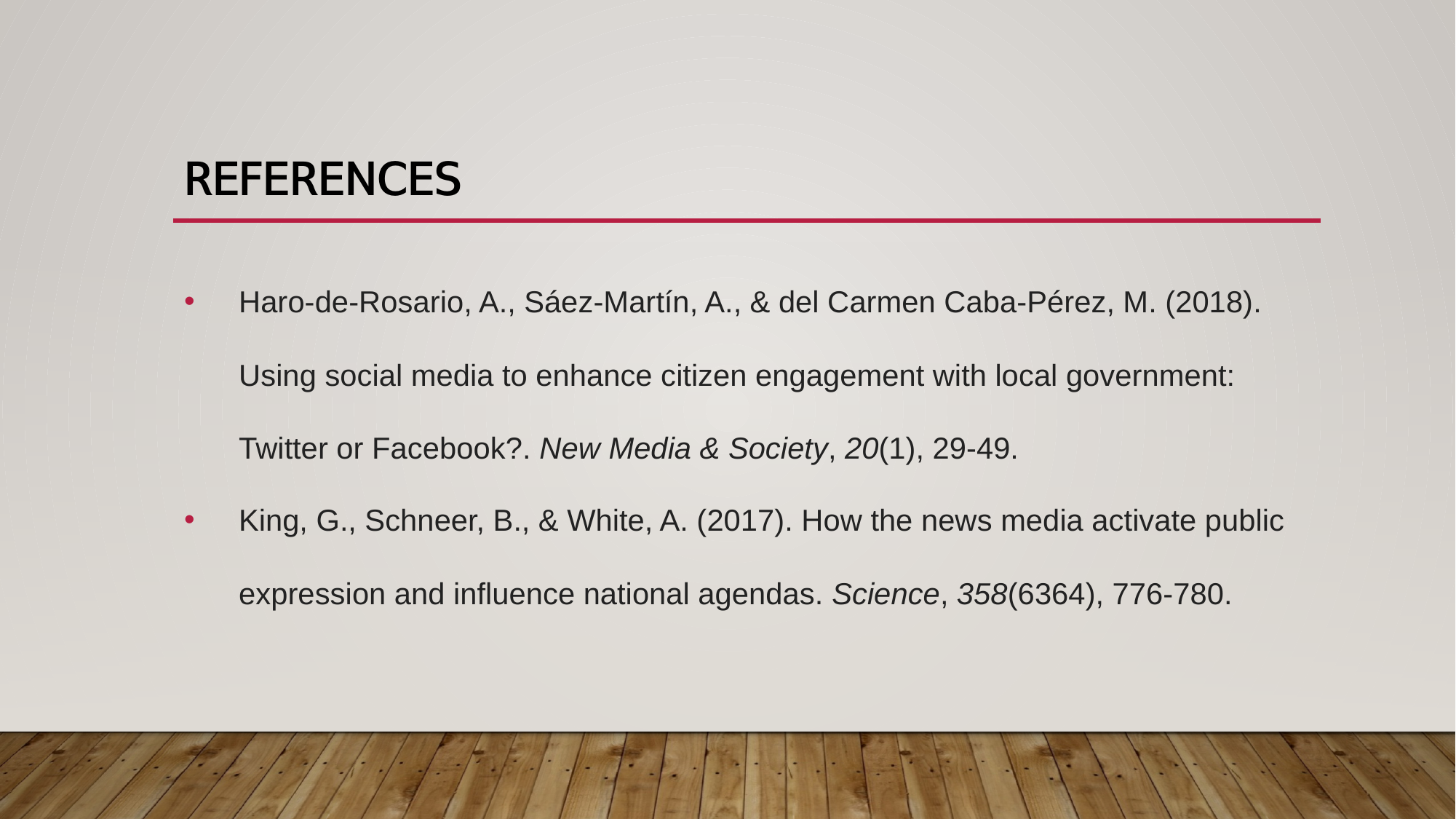

# References
Haro-de-Rosario, A., Sáez-Martín, A., & del Carmen Caba-Pérez, M. (2018). Using social media to enhance citizen engagement with local government: Twitter or Facebook?. New Media & Society, 20(1), 29-49.
King, G., Schneer, B., & White, A. (2017). How the news media activate public expression and influence national agendas. Science, 358(6364), 776-780.